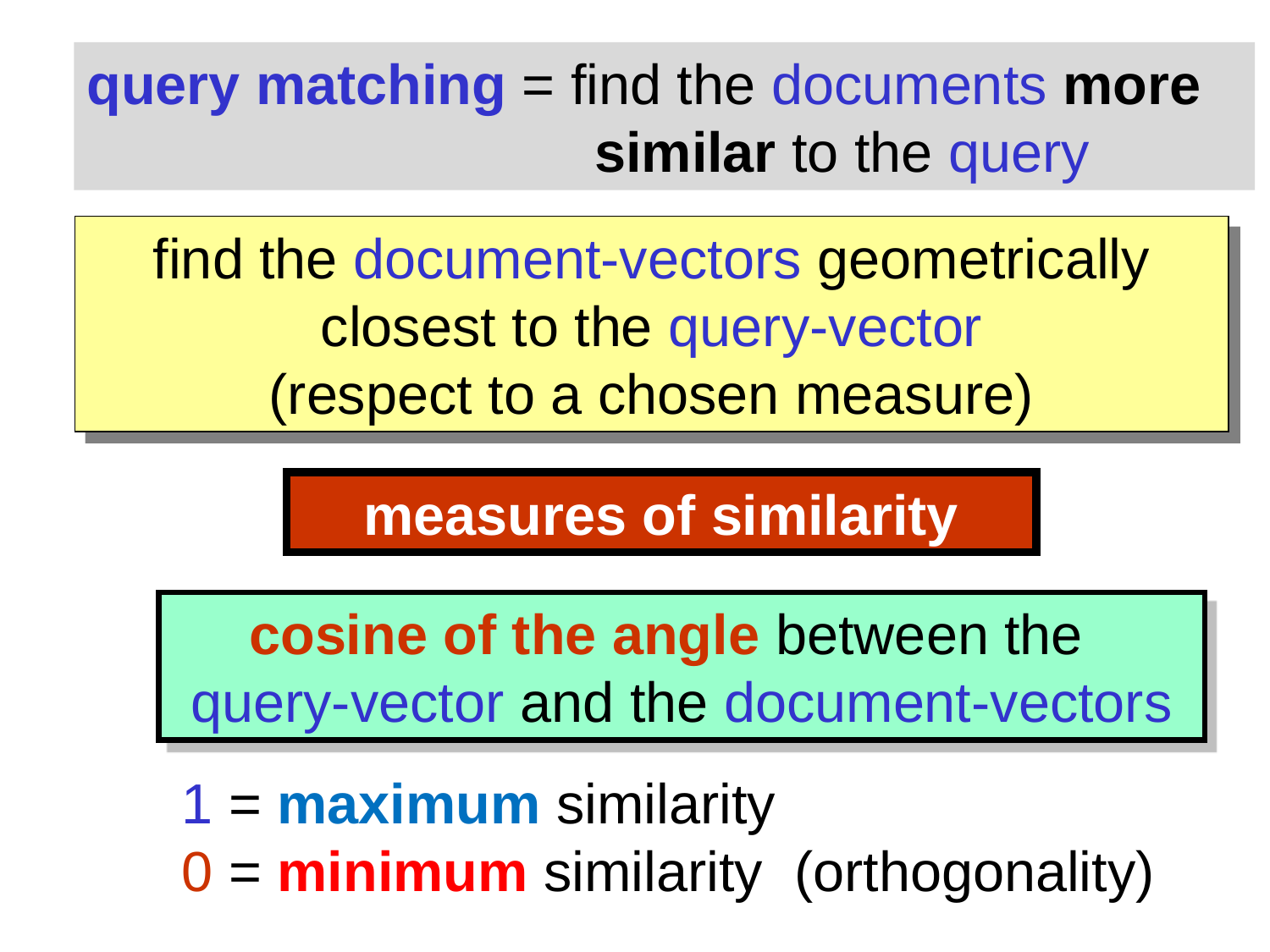

query matching = find the documents more 					similar to the query
find the document-vectors geometrically closest to the query-vector
(respect to a chosen measure)
measures of similarity
cosine of the angle between the
query-vector and the document-vectors
1 = maximum similarity
0 = minimum similarity  (orthogonality)